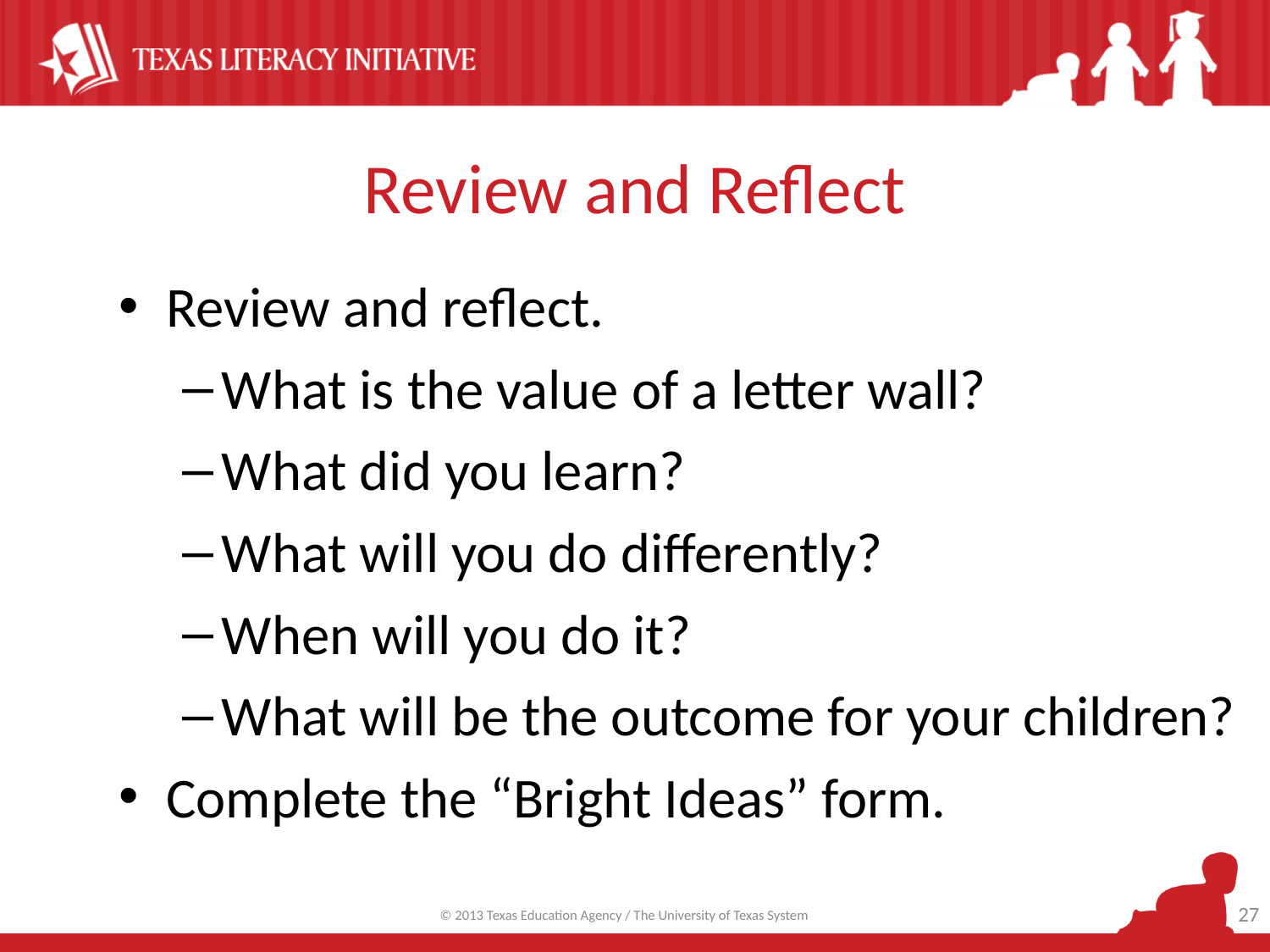

# Review and Reflect
Review and reflect.
What is the value of a letter wall?
What did you learn?
What will you do differently?
When will you do it?
What will be the outcome for your children?
Complete the “Bright Ideas” form.

27
© 2013 Texas Education Agency / The University of Texas System